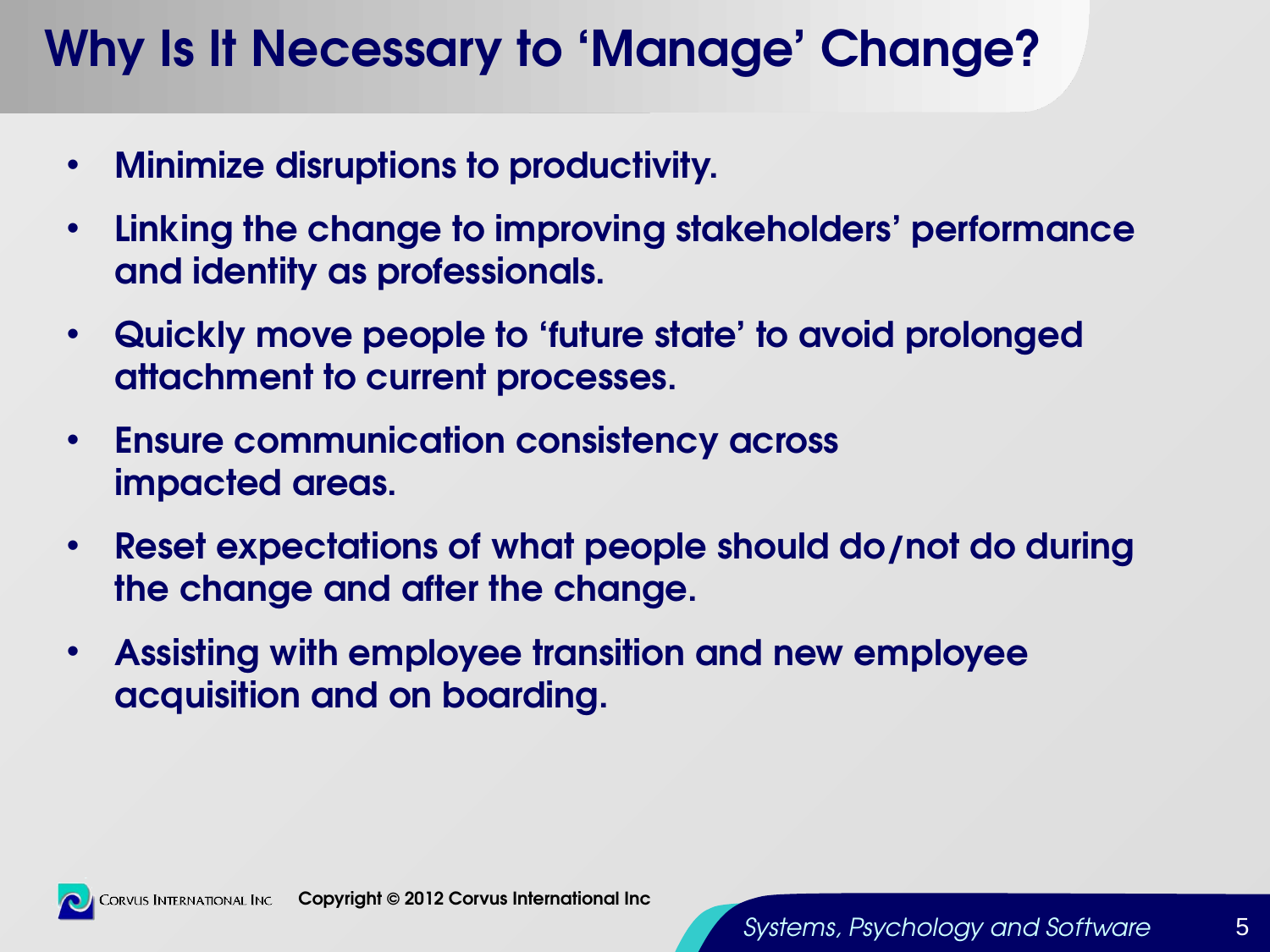

# Why Is It Necessary to ‘Manage’ Change?
Minimize disruptions to productivity.
Linking the change to improving stakeholders’ performance and identity as professionals.
Quickly move people to ‘future state’ to avoid prolonged attachment to current processes.
Ensure communication consistency across
impacted areas.
Reset expectations of what people should do/not do during the change and after the change.
Assisting with employee transition and new employee acquisition and on boarding.
5